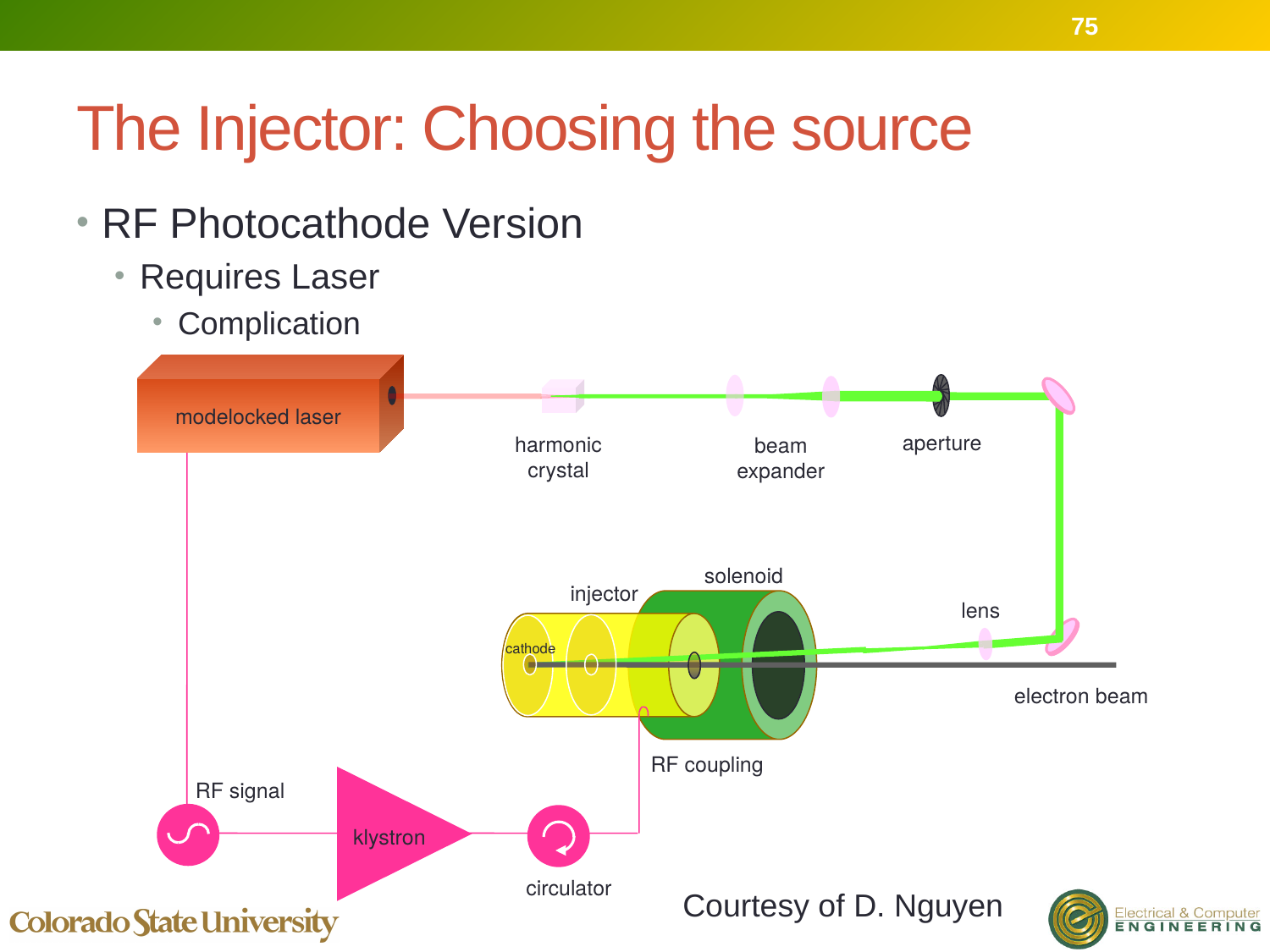

75
# The Injector: Choosing the source
RF Photocathode Version
Requires Laser
Complication
modelocked laser

aperture
harmonic
crystal
beam
expander

solenoid

injector
lens

cathode

electron beam

RF coupling
RF signal

klystron

circulator
Courtesy of D. Nguyen